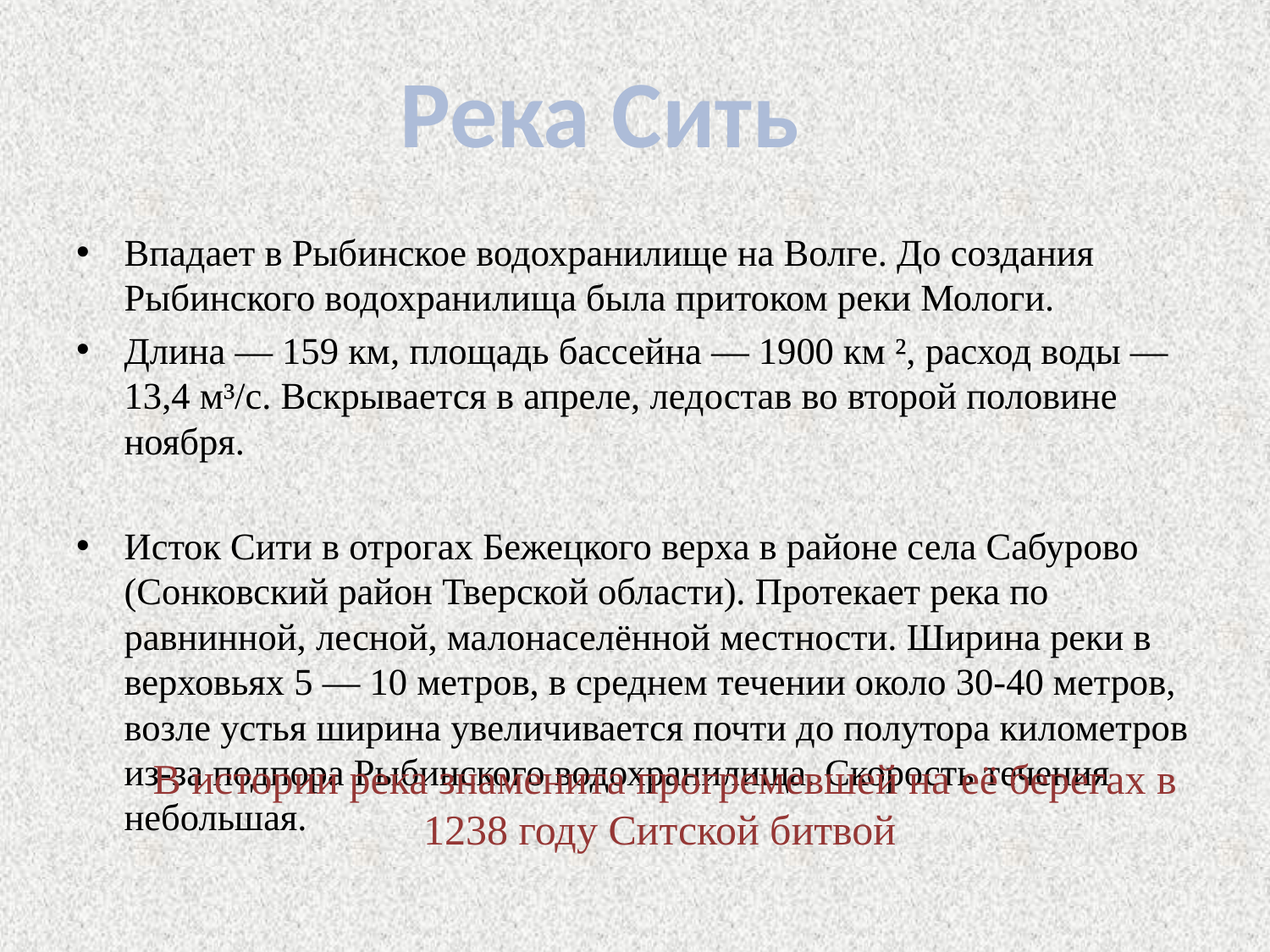

Река Сить
Впадает в Рыбинское водохранилище на Волге. До создания Рыбинского водохранилища была притоком реки Мологи.
Длина — 159 км, площадь бассейна — 1900 км ², расход воды — 13,4 м³/с. Вскрывается в апреле, ледостав во второй половине ноября.

Исток Сити в отрогах Бежецкого верха в районе села Сабурово (Сонковский район Тверской области). Протекает река по равнинной, лесной, малонаселённой местности. Ширина реки в верховьях 5 — 10 метров, в среднем течении около 30-40 метров, возле устья ширина увеличивается почти до полутора километров из-за подпора Рыбинского водохранилища. Скорость течения небольшая.

В истории река знаменита прогремевшей на её берегах в 1238 году Ситской битвой